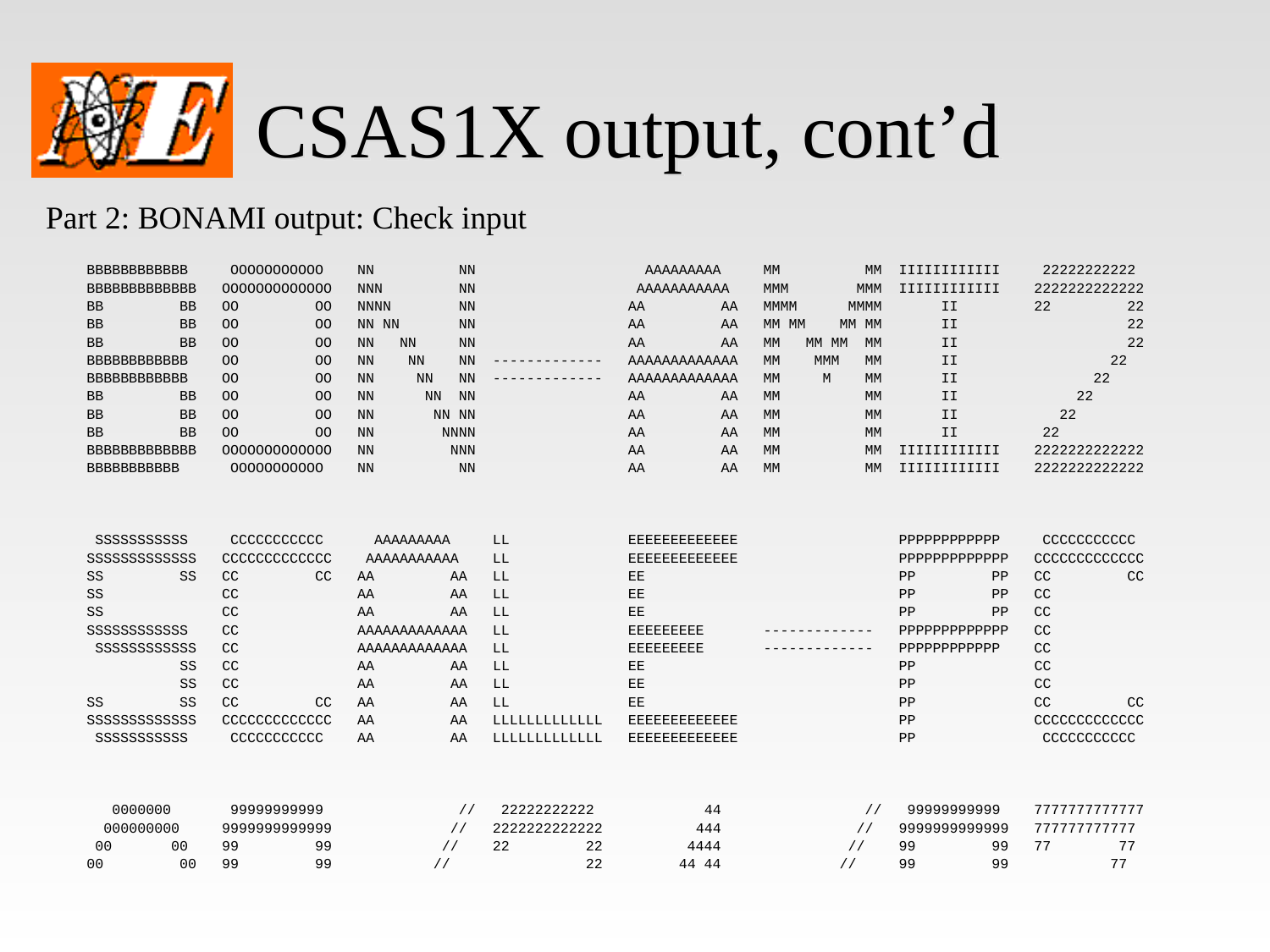

# CSAS1X output, cont’d
Part 2: BONAMI output: Check input
  BBBBBBBBBBBB     OOOOOOOOOOO    NN          NN                    AAAAAAAAA     MM          MM  IIIIIIIIIIII     22222222222
  BBBBBBBBBBBBB   OOOOOOOOOOOOO   NNN         NN                   AAAAAAAAAAA    MMM        MMM  IIIIIIIIIIII    2222222222222
  BB         BB   OO         OO   NNNN        NN                  AA         AA   MMMM      MMMM       II         22         22
  BB         BB   OO         OO   NN NN       NN                  AA         AA   MM MM    MM MM       II                    22
  BB         BB   OO         OO   NN   NN     NN                  AA         AA   MM   MM MM  MM       II                    22
  BBBBBBBBBBBB    OO         OO   NN    NN    NN  -------------   AAAAAAAAAAAAA   MM    MMM   MM       II                  22
  BBBBBBBBBBBB    OO         OO   NN     NN   NN  -------------   AAAAAAAAAAAAA   MM     M    MM       II                22
  BB         BB   OO         OO   NN      NN  NN                  AA         AA   MM          MM       II              22
  BB         BB   OO         OO   NN       NN NN                  AA         AA   MM          MM       II            22
  BB         BB   OO         OO   NN        NNNN                  AA         AA   MM          MM       II          22
  BBBBBBBBBBBBB   OOOOOOOOOOOOO   NN         NNN                  AA         AA   MM          MM  IIIIIIIIIIII    2222222222222
  BBBBBBBBBBB      OOOOOOOOOOO    NN          NN                  AA         AA   MM          MM  IIIIIIIIIIII    2222222222222

   SSSSSSSSSSS     CCCCCCCCCCC      AAAAAAAAA     LL              EEEEEEEEEEEEE                   PPPPPPPPPPPP     CCCCCCCCCCC
  SSSSSSSSSSSSS   CCCCCCCCCCCCC    AAAAAAAAAAA    LL              EEEEEEEEEEEEE                   PPPPPPPPPPPPP   CCCCCCCCCCCCC
  SS         SS   CC         CC   AA         AA   LL              EE                              PP         PP   CC         CC
  SS              CC              AA         AA   LL              EE                              PP         PP   CC
  SS              CC              AA         AA   LL              EE                              PP         PP   CC
  SSSSSSSSSSSS    CC              AAAAAAAAAAAAA   LL              EEEEEEEEE       -------------   PPPPPPPPPPPPP   CC
   SSSSSSSSSSSS   CC              AAAAAAAAAAAAA   LL              EEEEEEEEE       -------------   PPPPPPPPPPPP    CC
             SS   CC              AA         AA   LL              EE                              PP              CC
             SS   CC              AA         AA   LL              EE                              PP              CC
  SS         SS   CC         CC   AA         AA   LL              EE                              PP              CC         CC
  SSSSSSSSSSSSS   CCCCCCCCCCCCC   AA         AA   LLLLLLLLLLLLL   EEEEEEEEEEEEE                   PP              CCCCCCCCCCCCC
   SSSSSSSSSSS     CCCCCCCCCCC    AA         AA   LLLLLLLLLLLLL   EEEEEEEEEEEEE                   PP               CCCCCCCCCCC

     0000000       99999999999                //   22222222222             44                 //   99999999999    7777777777777
    000000000     9999999999999              //   2222222222222           444                //   9999999999999   777777777777
   00       00    99         99             //    22         22          4444               //    99         99   77        77
  00         00   99         99            //                22         44 44              //     99         99            77